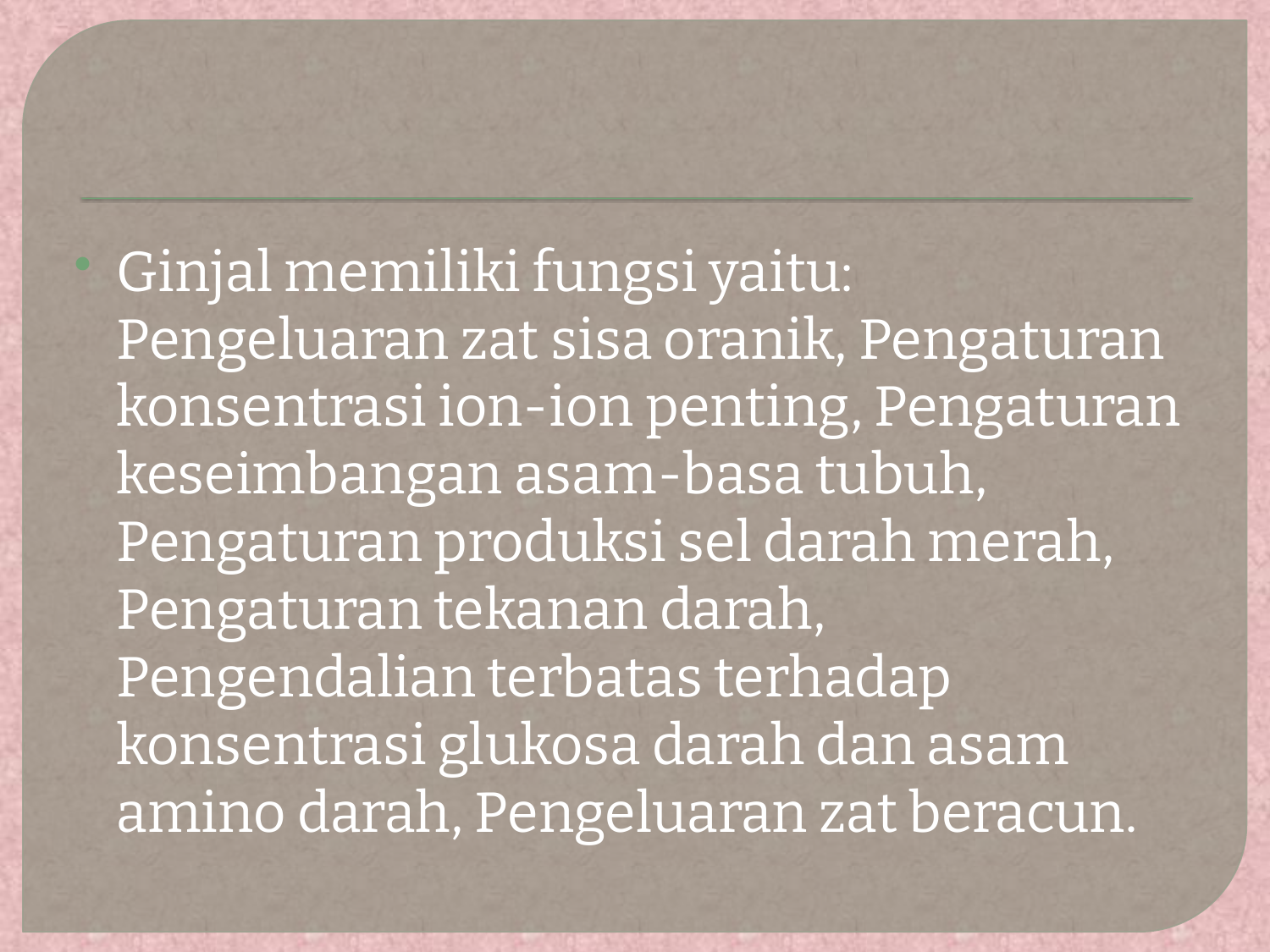

Ginjal memiliki fungsi yaitu: Pengeluaran zat sisa oranik, Pengaturan konsentrasi ion-ion penting, Pengaturan keseimbangan asam-basa tubuh, Pengaturan produksi sel darah merah, Pengaturan tekanan darah, Pengendalian terbatas terhadap konsentrasi glukosa darah dan asam amino darah, Pengeluaran zat beracun.